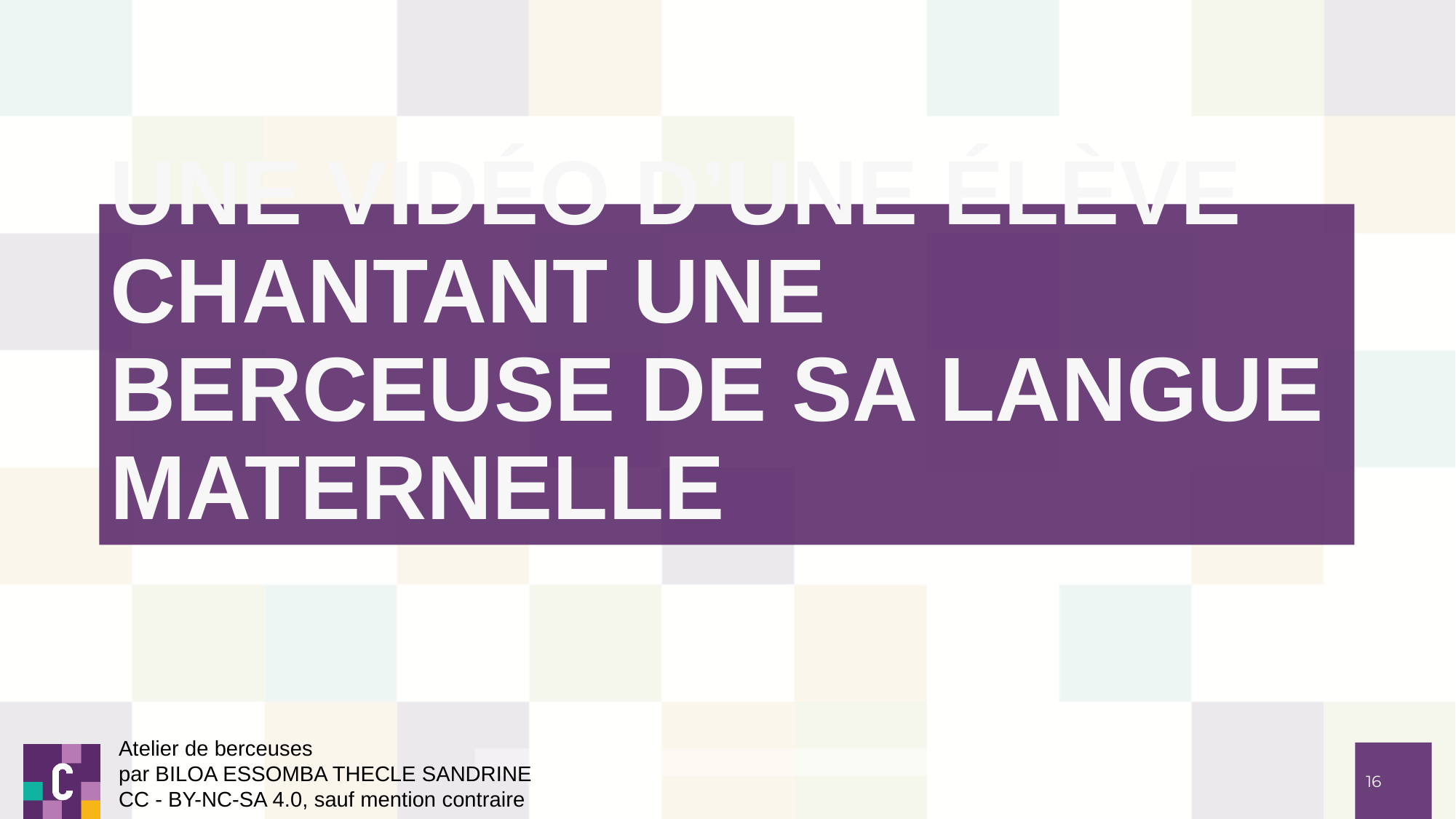

# UNE VIDÉO D’UNE ÉLÈVE CHANTANT UNE BERCEUSE DE SA LANGUE MATERNELLE
Atelier de berceuses
par BILOA ESSOMBA THECLE SANDRINE
CC - BY-NC-SA 4.0, sauf mention contraire

16